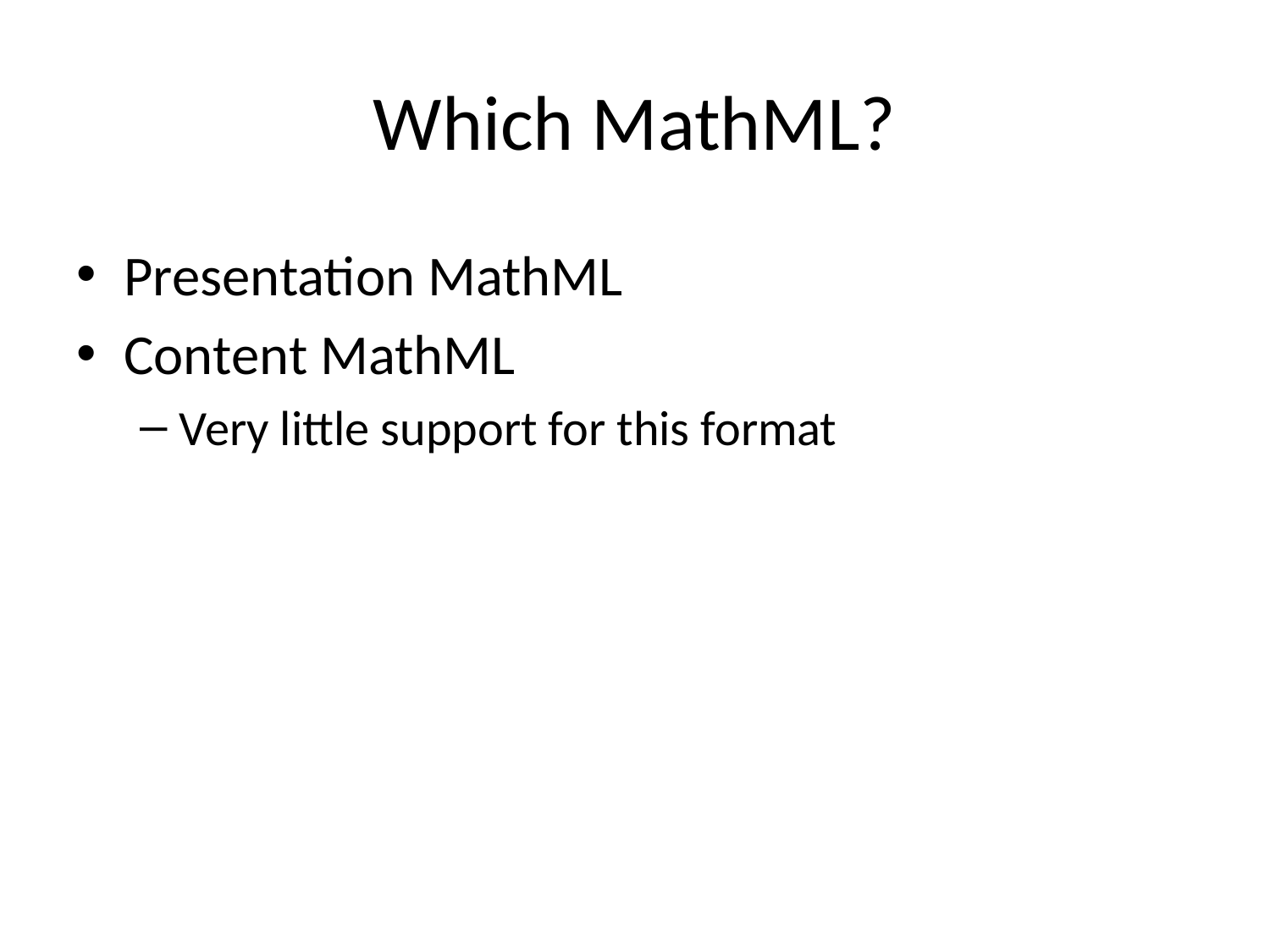

# Which MathML?
Presentation MathML
Content MathML
Very little support for this format